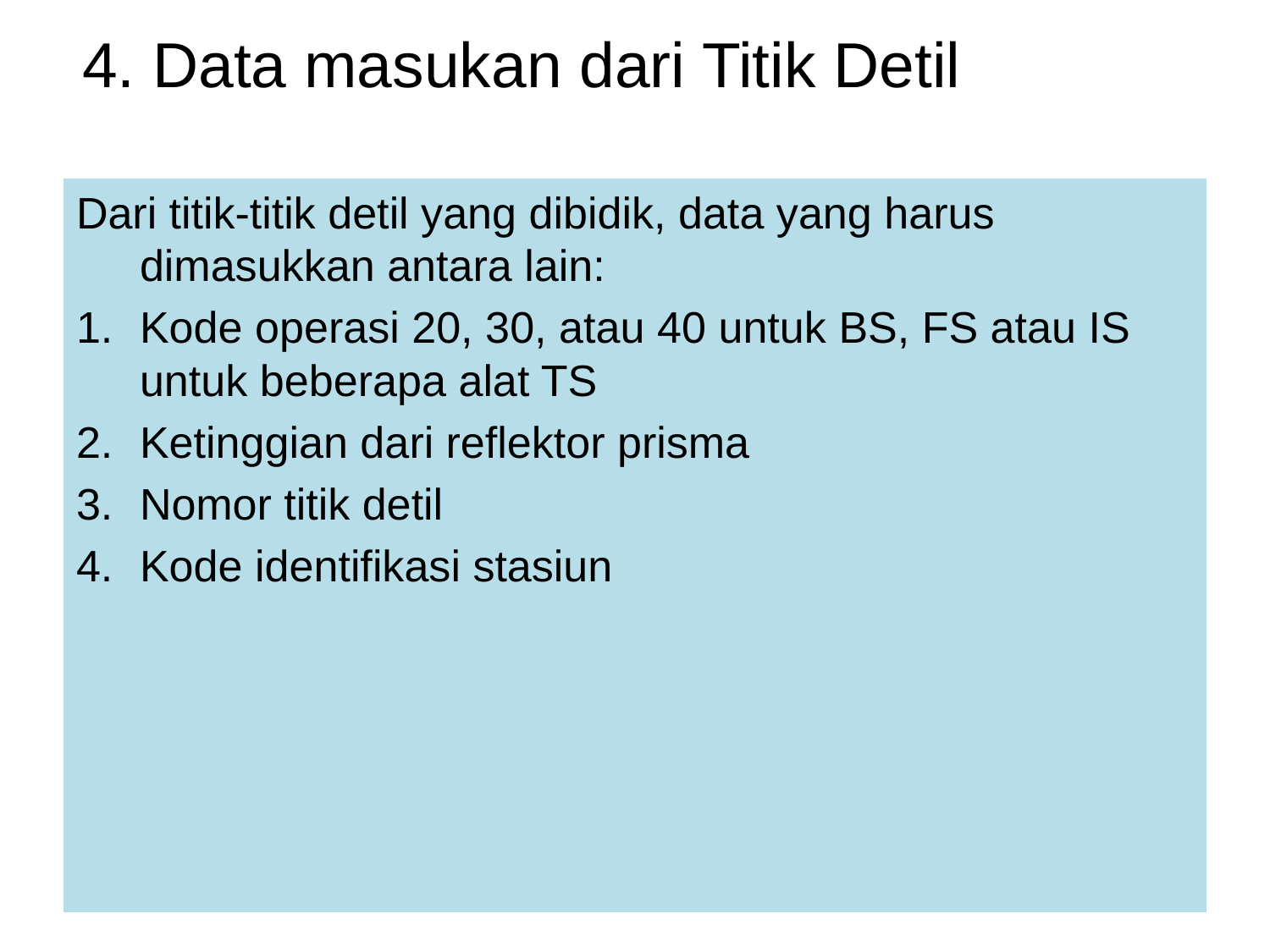

# 4. Data masukan dari Titik Detil
Dari titik-titik detil yang dibidik, data yang harus dimasukkan antara lain:
Kode operasi 20, 30, atau 40 untuk BS, FS atau IS untuk beberapa alat TS
Ketinggian dari reflektor prisma
Nomor titik detil
Kode identifikasi stasiun